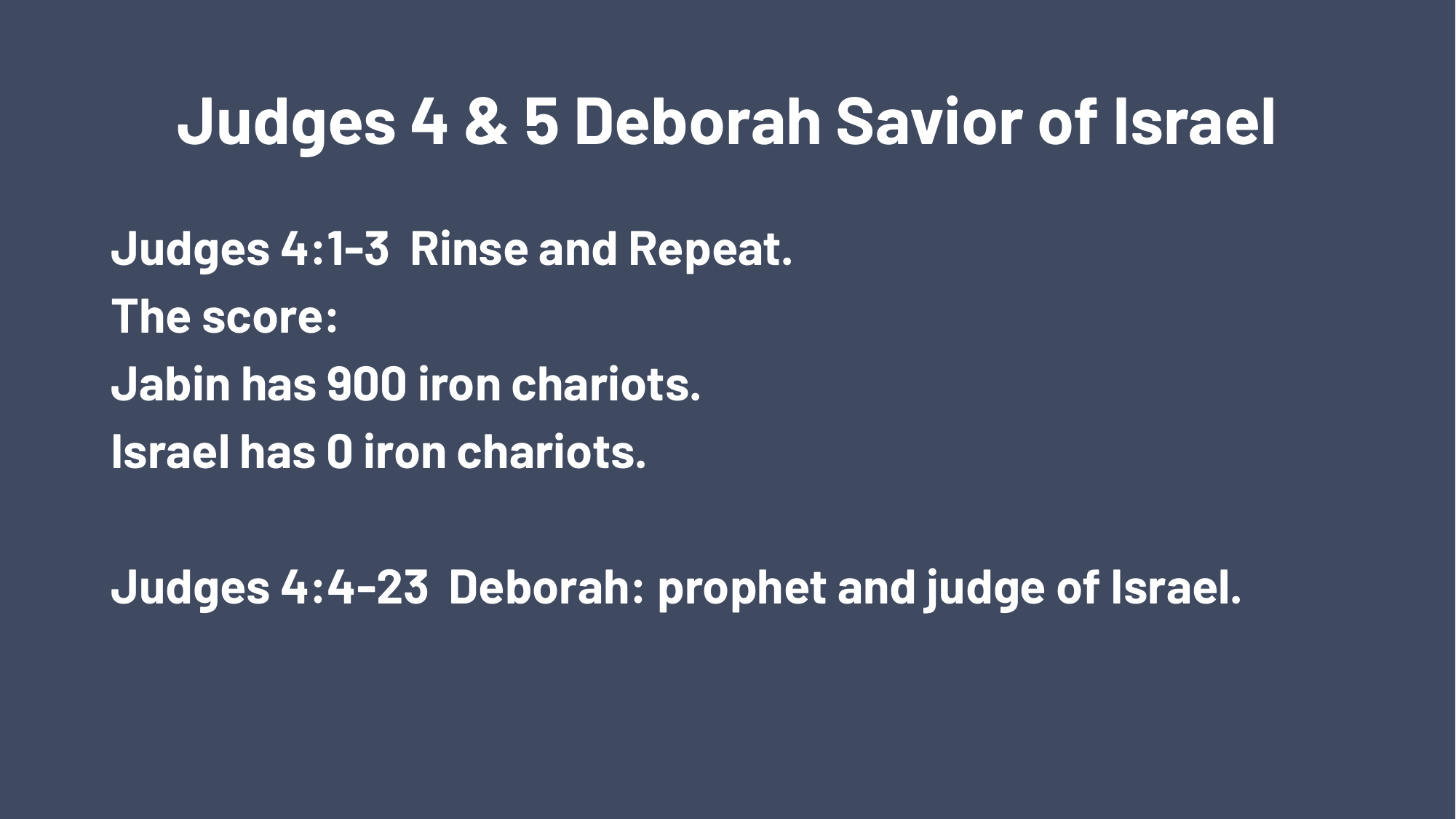

# Judges 4 & 5 Deborah Savior of Israel
Judges 4:1-3  Rinse and Repeat.
The score:
Jabin has 900 iron chariots.
Israel has 0 iron chariots.

Judges 4:4-23  Deborah: prophet and judge of Israel.